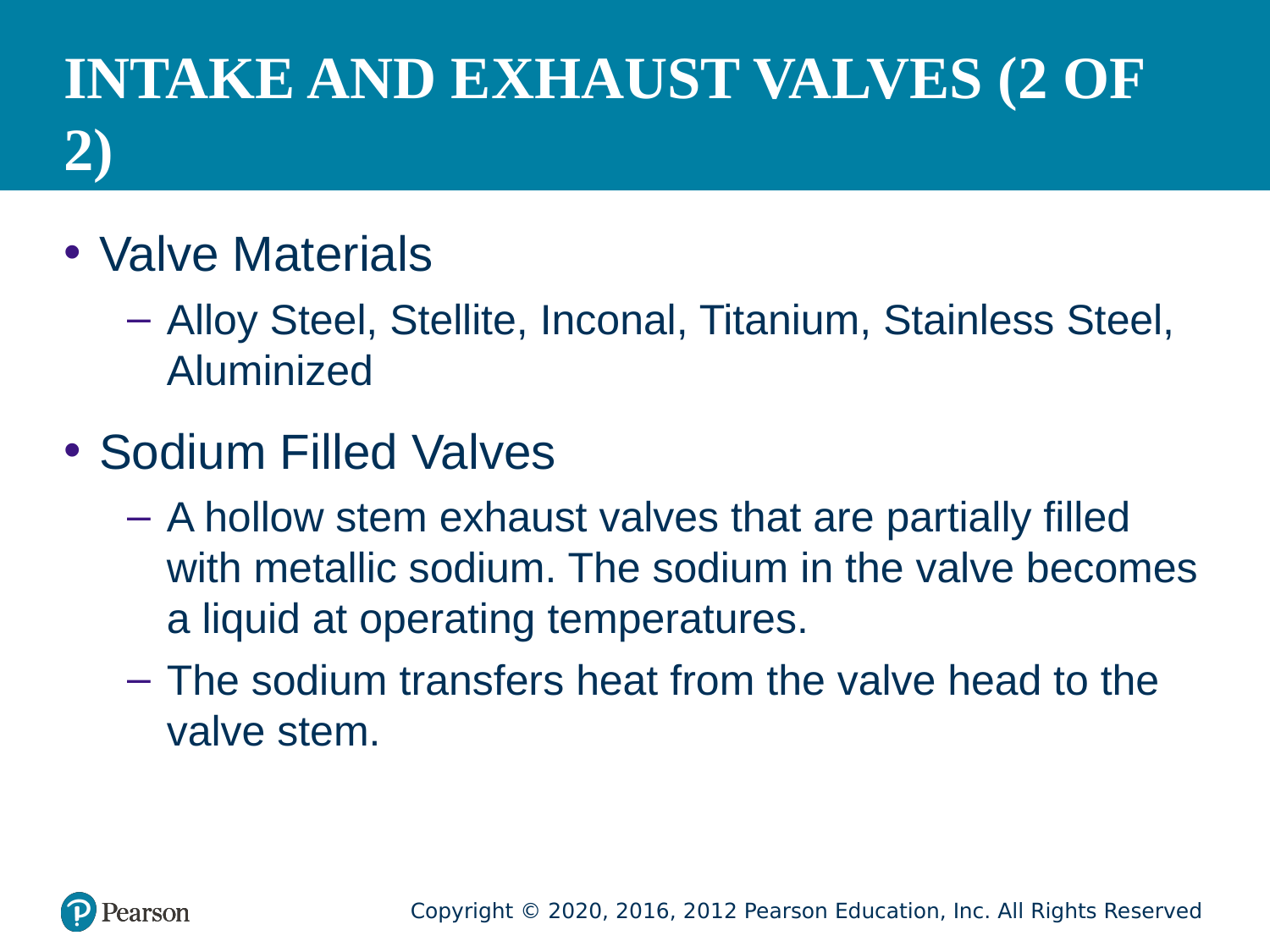

# INTAKE AND EXHAUST VALVES (2 OF 2)
Valve Materials
Alloy Steel, Stellite, Inconal, Titanium, Stainless Steel, Aluminized
Sodium Filled Valves
A hollow stem exhaust valves that are partially filled with metallic sodium. The sodium in the valve becomes a liquid at operating temperatures.
The sodium transfers heat from the valve head to the valve stem.